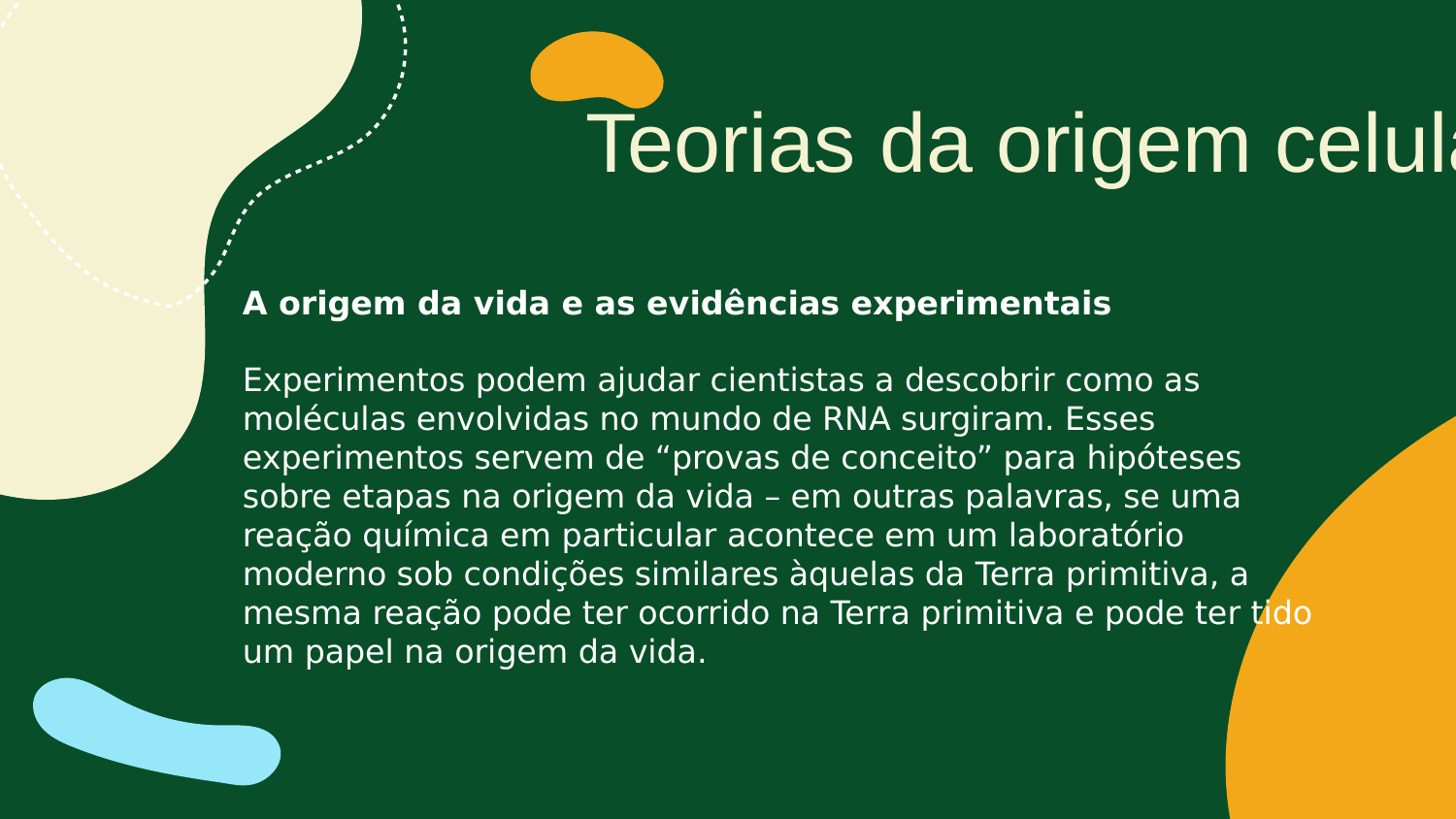

# Teorias da origem celular

A origem da vida e as evidências experimentais
Experimentos podem ajudar cientistas a descobrir como as moléculas envolvidas no mundo de RNA surgiram. Esses experimentos servem de “provas de conceito” para hipóteses sobre etapas na origem da vida – em outras palavras, se uma reação química em particular acontece em um laboratório moderno sob condições similares àquelas da Terra primitiva, a mesma reação pode ter ocorrido na Terra primitiva e pode ter tido um papel na origem da vida.